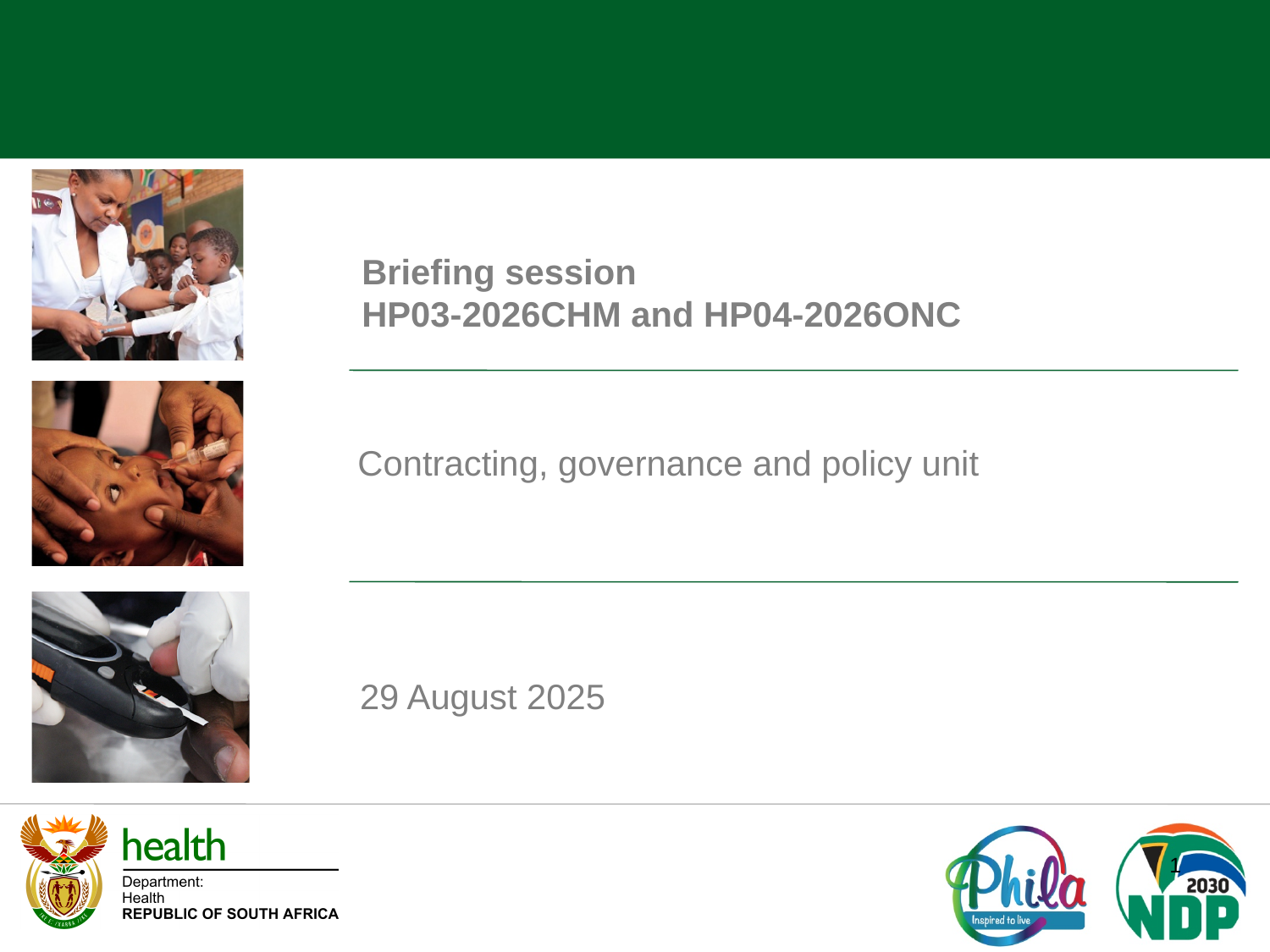

Briefing session
HP03-2026CHM and HP04-2026ONC
Contracting, governance and policy unit
29 August 2025
1